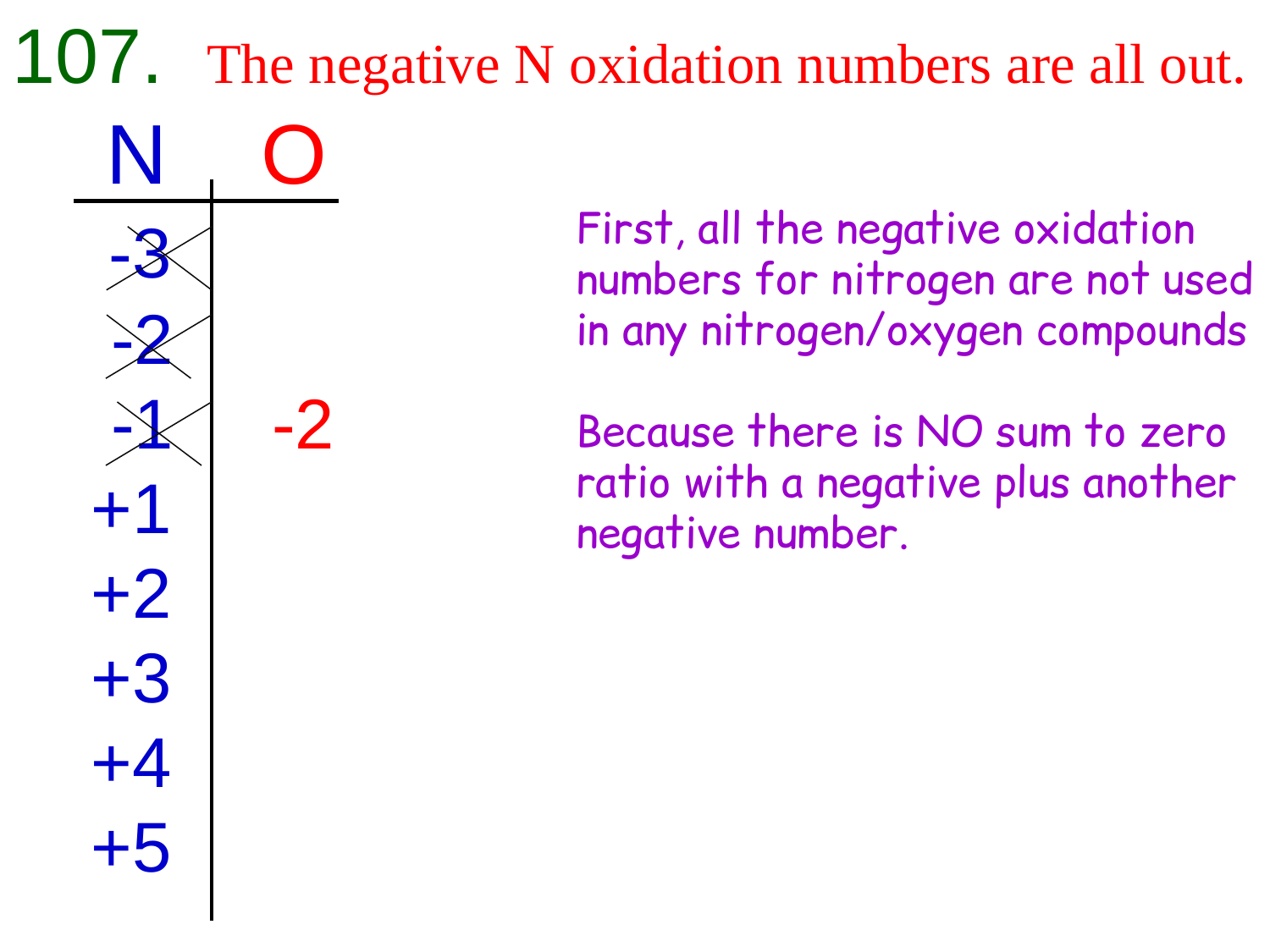

107.  The negative N oxidation numbers are all out.
    N    O
           -3
     -2
     -1     -2
    +1
    +2
    +3
    +4
    +5
First, all the negative oxidation numbers for nitrogen are not used in any nitrogen/oxygen compounds

Because there is NO sum to zero ratio with a negative plus another negative number.